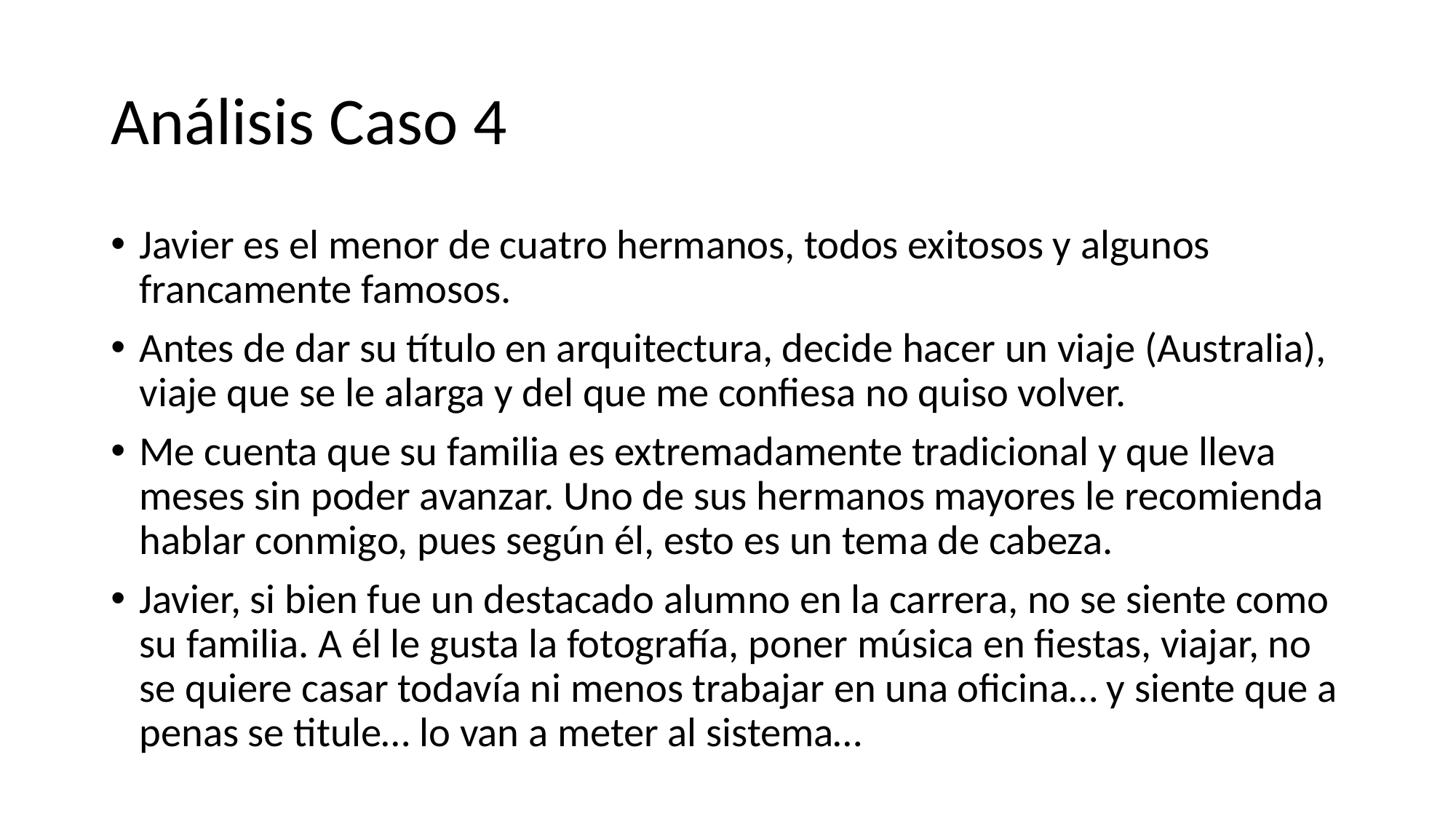

# Análisis Caso 4
Javier es el menor de cuatro hermanos, todos exitosos y algunos francamente famosos.
Antes de dar su título en arquitectura, decide hacer un viaje (Australia), viaje que se le alarga y del que me confiesa no quiso volver.
Me cuenta que su familia es extremadamente tradicional y que lleva meses sin poder avanzar. Uno de sus hermanos mayores le recomienda hablar conmigo, pues según él, esto es un tema de cabeza.
Javier, si bien fue un destacado alumno en la carrera, no se siente como su familia. A él le gusta la fotografía, poner música en fiestas, viajar, no se quiere casar todavía ni menos trabajar en una oficina… y siente que a penas se titule… lo van a meter al sistema…